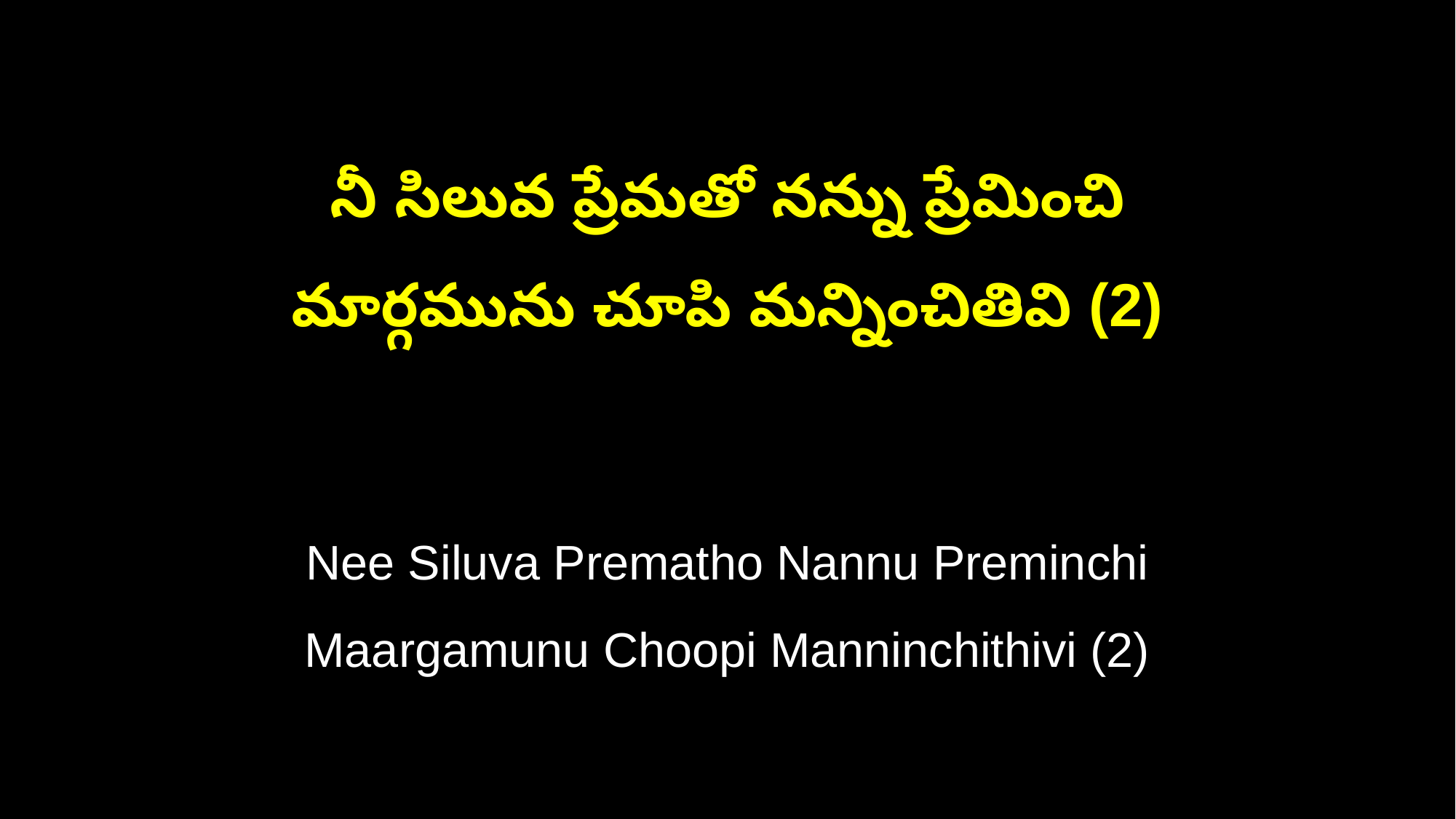

నీ సిలువ ప్రేమతో నన్ను ప్రేమించి
మార్గమును చూపి మన్నించితివి (2)
Nee Siluva Prematho Nannu Preminchi
Maargamunu Choopi Manninchithivi (2)